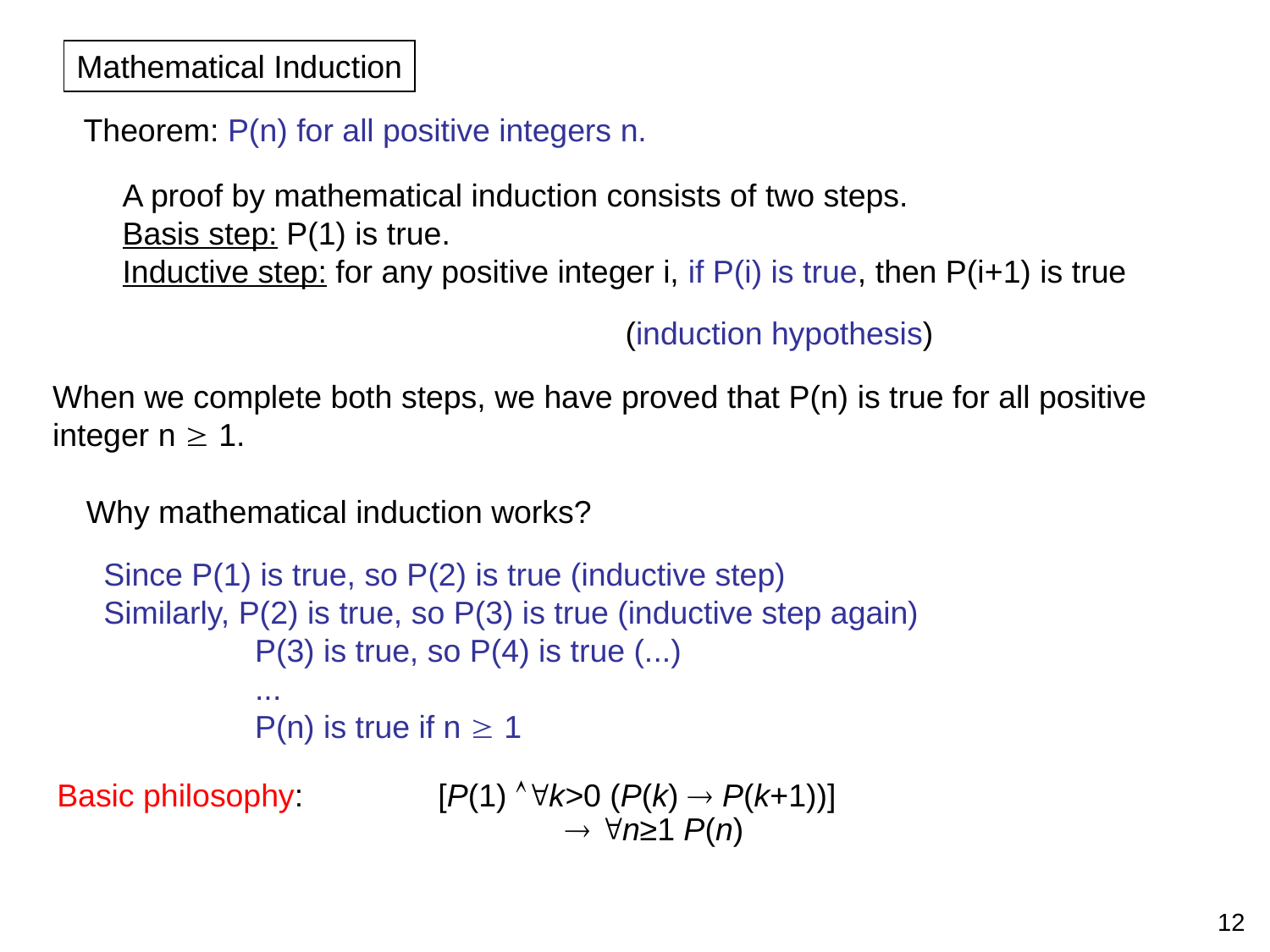

Mathematical Induction
Theorem: P(n) for all positive integers n.
A proof by mathematical induction consists of two steps.
Basis step: P(1) is true.
Inductive step: for any positive integer i, if P(i) is true, then P(i+1) is true
(induction hypothesis)
When we complete both steps, we have proved that P(n) is true for all positive integer n ≥ 1.
Why mathematical induction works?
Since P(1) is true, so P(2) is true (inductive step)
Similarly, P(2) is true, so P(3) is true (inductive step again)
                 P(3) is true, so P(4) is true (...)
                 ...
                 P(n) is true if n ≥ 1
Basic philosophy: 	[P(1) ∧∀k>0 (P(k) → P(k+1))]
					→ ∀n≥1 P(n)